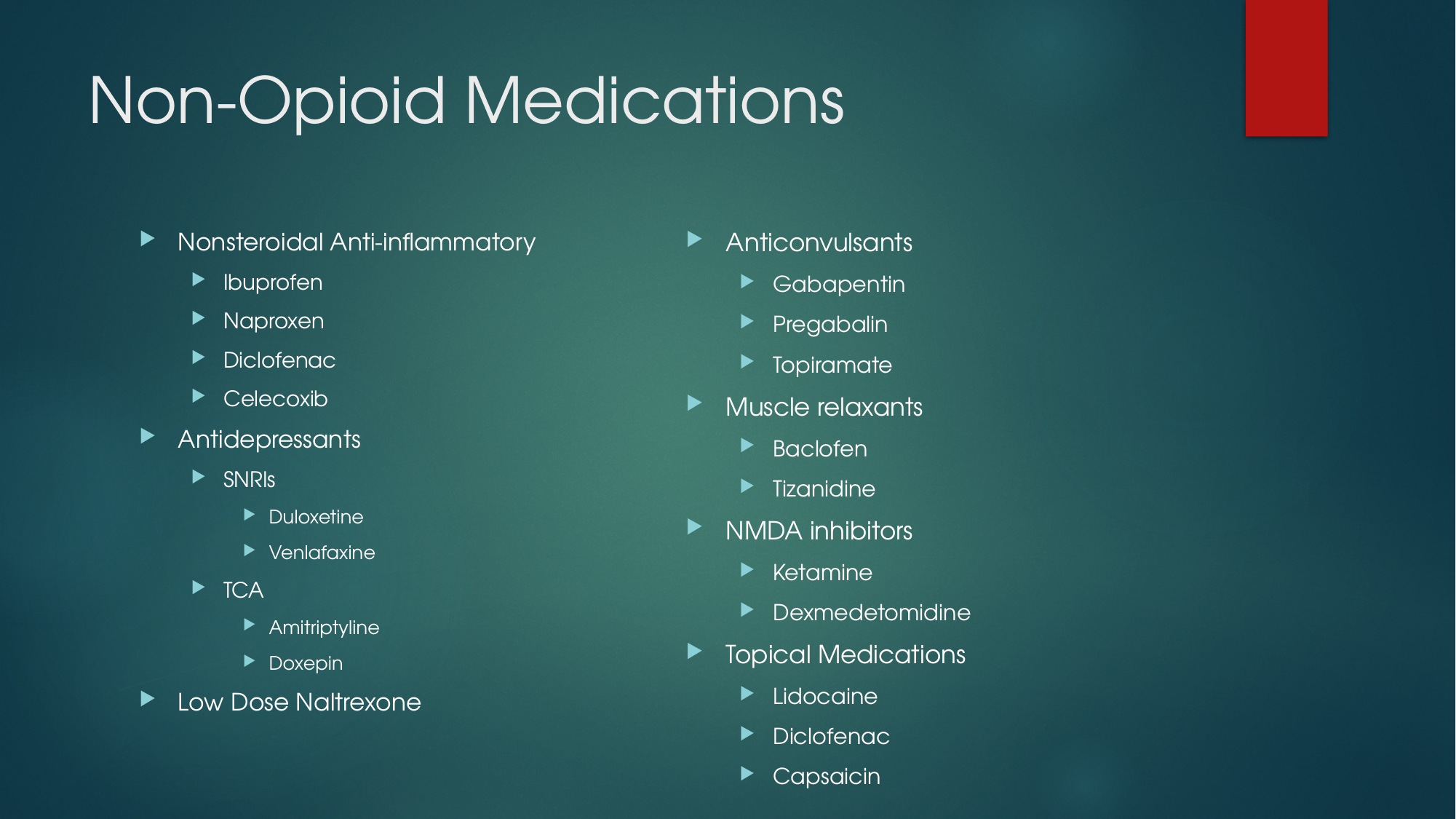

# Non-Opioid Medications
Nonsteroidal Anti-inflammatory
Ibuprofen
Naproxen
Diclofenac
Celecoxib
Antidepressants
SNRIs
Duloxetine
Venlafaxine
TCA
Amitriptyline
Doxepin
Low Dose Naltrexone
Anticonvulsants
Gabapentin
Pregabalin
Topiramate
Muscle relaxants
Baclofen
Tizanidine
NMDA inhibitors
Ketamine
Dexmedetomidine
Topical Medications
Lidocaine
Diclofenac
Capsaicin